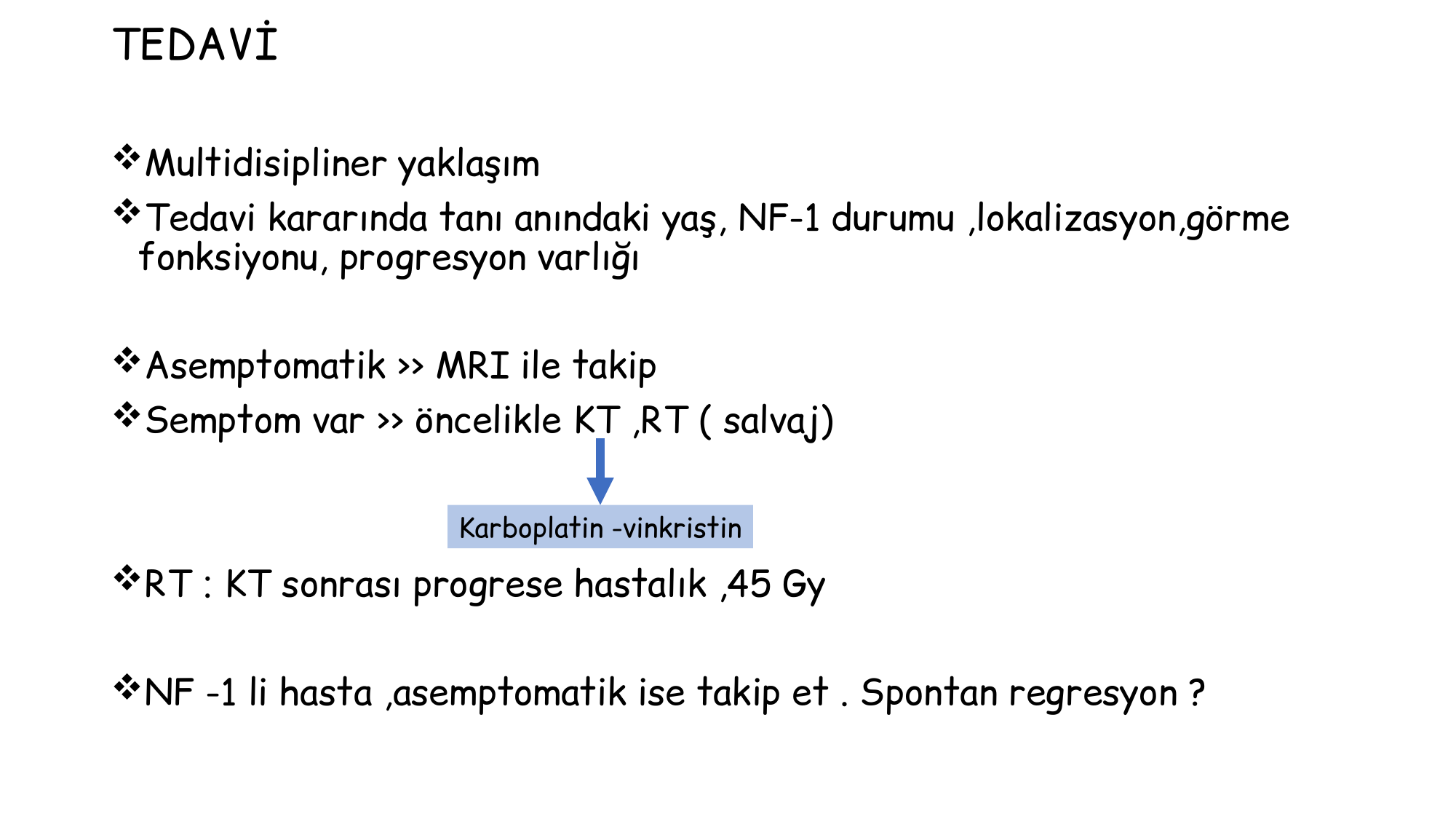

TEDAVİ

Multidisipliner yaklaşım
Tedavi kararında tanı anındaki yaş, NF-1 durumu ,lokalizasyon,görme fonksiyonu, progresyon varlığı

Asemptomatik >> MRI ile takip
Semptom var >> öncelikle KT ,RT ( salvaj)

RT : KT sonrası progrese hastalık ,45 Gy

NF -1 li hasta ,asemptomatik ise takip et . Spontan regresyon ?
Karboplatin -vinkristin